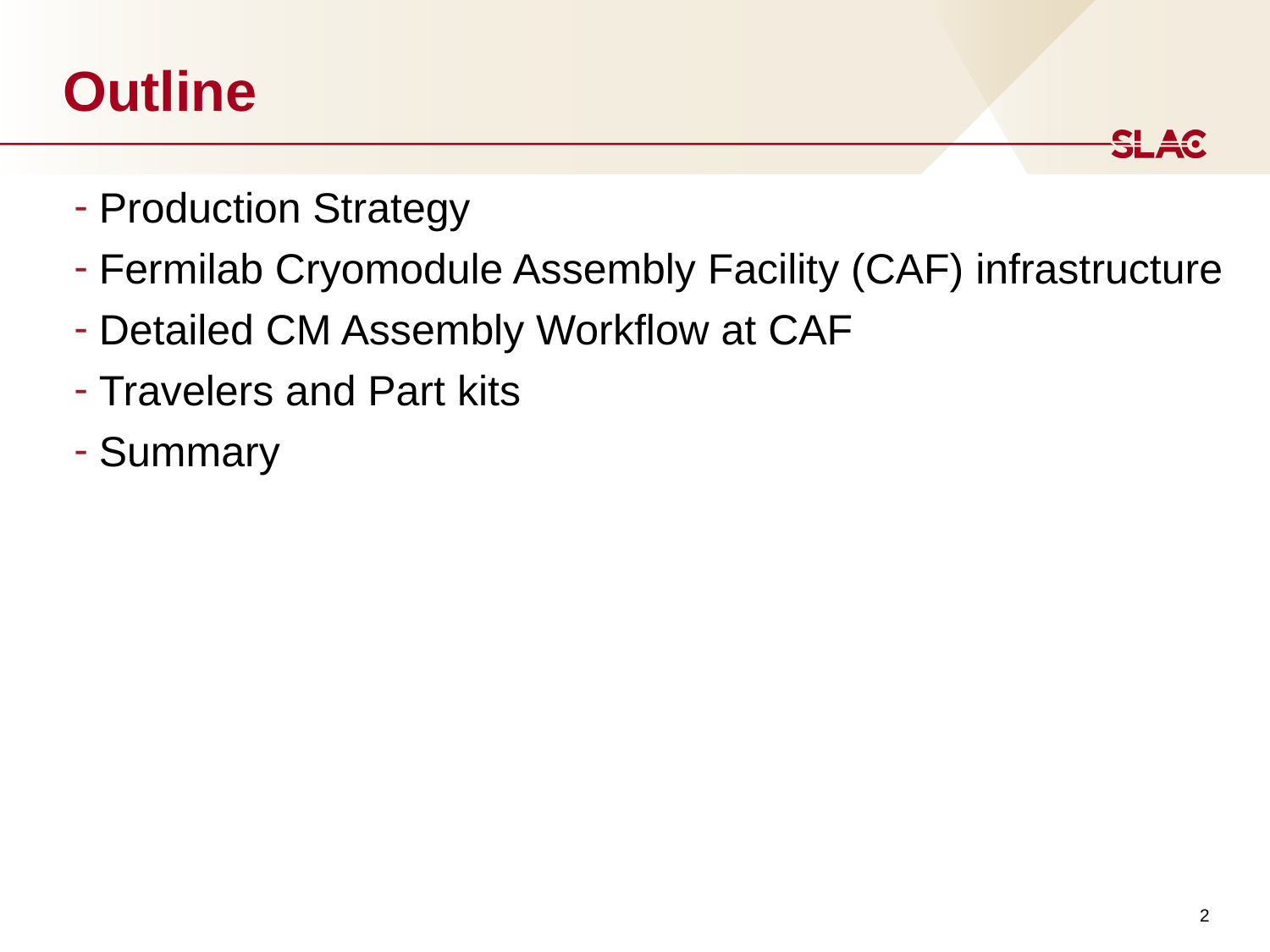

# Outline
Production Strategy
Fermilab Cryomodule Assembly Facility (CAF) infrastructure
Detailed CM Assembly Workflow at CAF
Travelers and Part kits
Summary

2